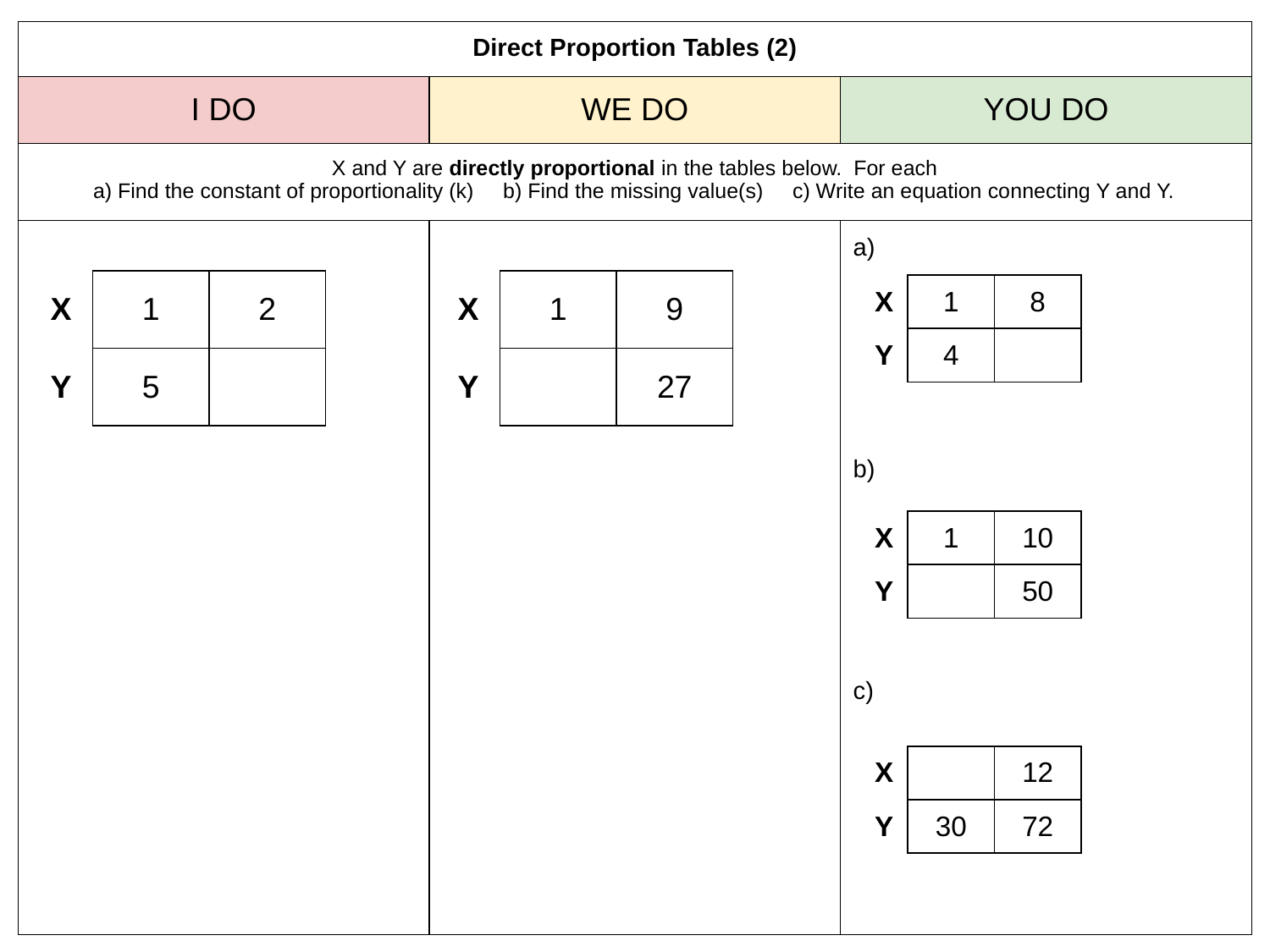

| Direct Proportion Tables (2) |  |  |
| --- | --- | --- |
| I DO | WE DO | YOU DO |
| X and Y are directly proportional in the tables below. For each a) Find the constant of proportionality (k) b) Find the missing value(s) c) Write an equation connecting Y and Y. |  |  |
|  |  | a) b) c) |
| X | 1 | 2 |
| --- | --- | --- |
| Y | 5 |  |
| X | 1 | 9 |
| --- | --- | --- |
| Y |  | 27 |
| X | 1 | 8 |
| --- | --- | --- |
| Y | 4 |  |
| X | 1 | 10 |
| --- | --- | --- |
| Y |  | 50 |
| X |  | 12 |
| --- | --- | --- |
| Y | 30 | 72 |